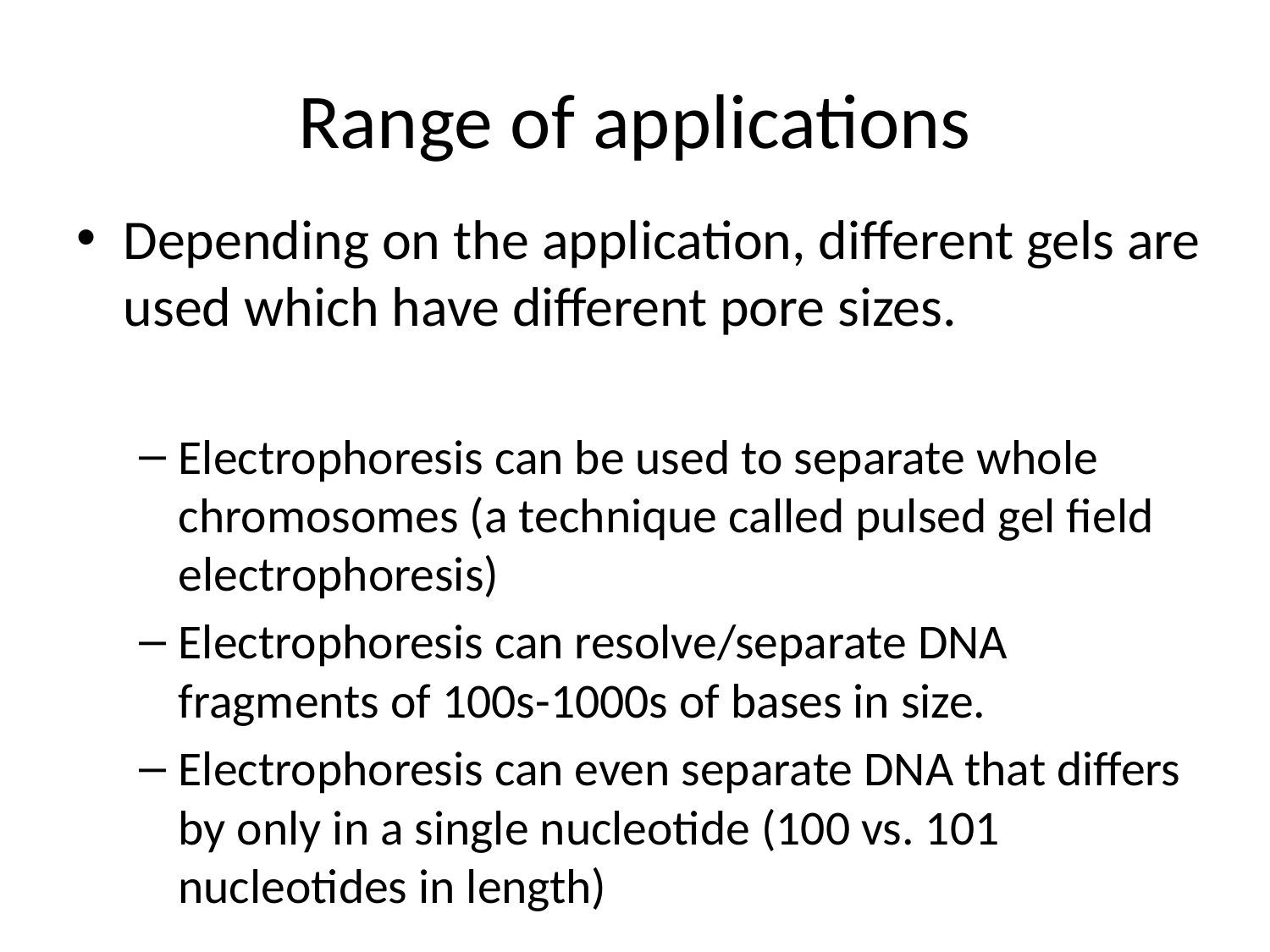

# Range of applications
Depending on the application, different gels are used which have different pore sizes.

Electrophoresis can be used to separate whole chromosomes (a technique called pulsed gel field electrophoresis)
Electrophoresis can resolve/separate DNA fragments of 100s-1000s of bases in size.
Electrophoresis can even separate DNA that differs  by only in a single nucleotide (100 vs. 101 nucleotides in length)